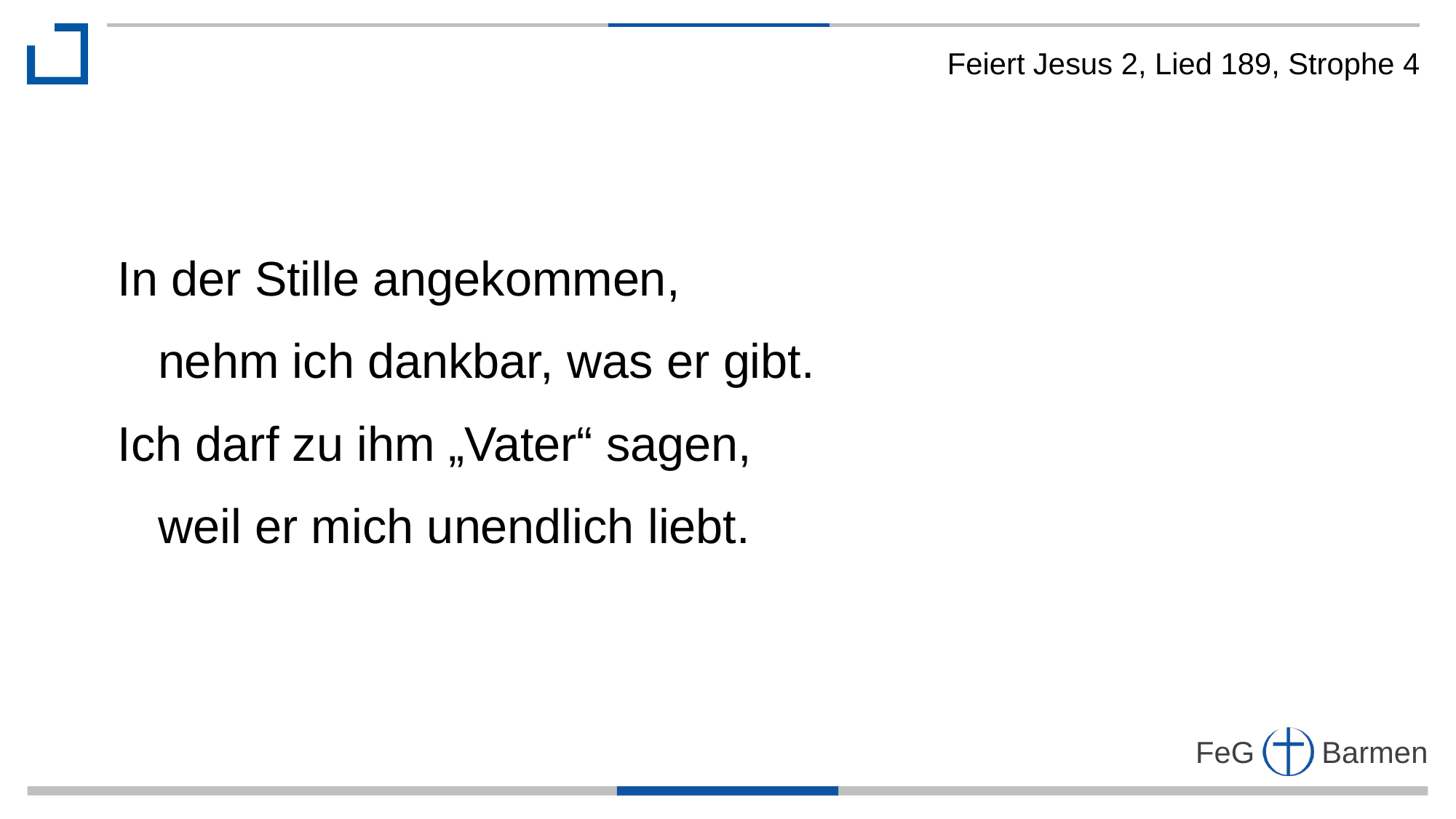

Feiert Jesus 2, Lied 189, Strophe 4
In der Stille angekommen,
   nehm ich dankbar, was er gibt.
Ich darf zu ihm „Vater“ sagen,
   weil er mich unendlich liebt.